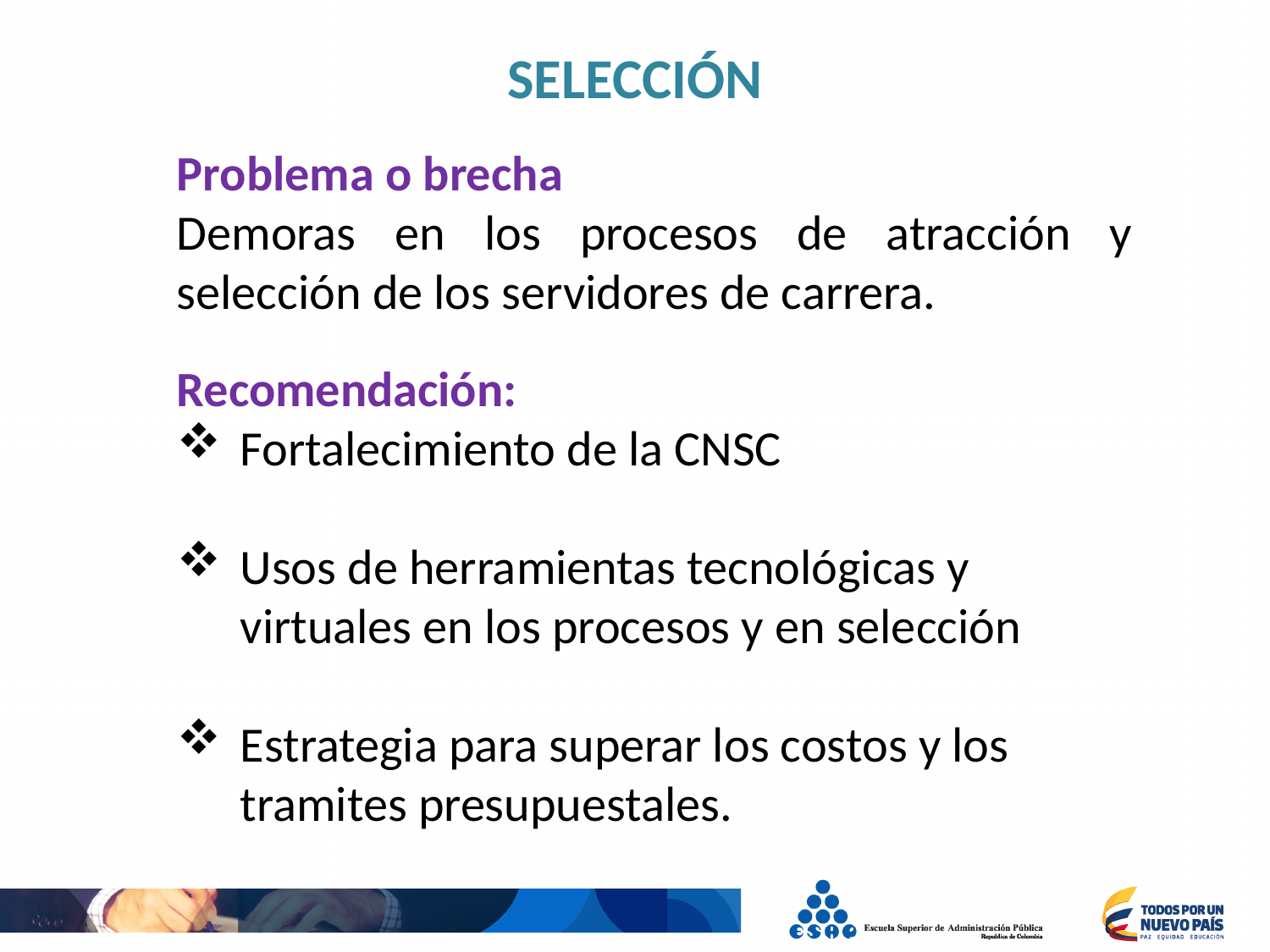

SELECCIÓN
Problema o brecha
Demoras en los procesos de atracción y selección de los servidores de carrera.

Recomendación:
Fortalecimiento de la CNSC

Usos de herramientas tecnológicas y virtuales en los procesos y en selección

Estrategia para superar los costos y los tramites presupuestales.